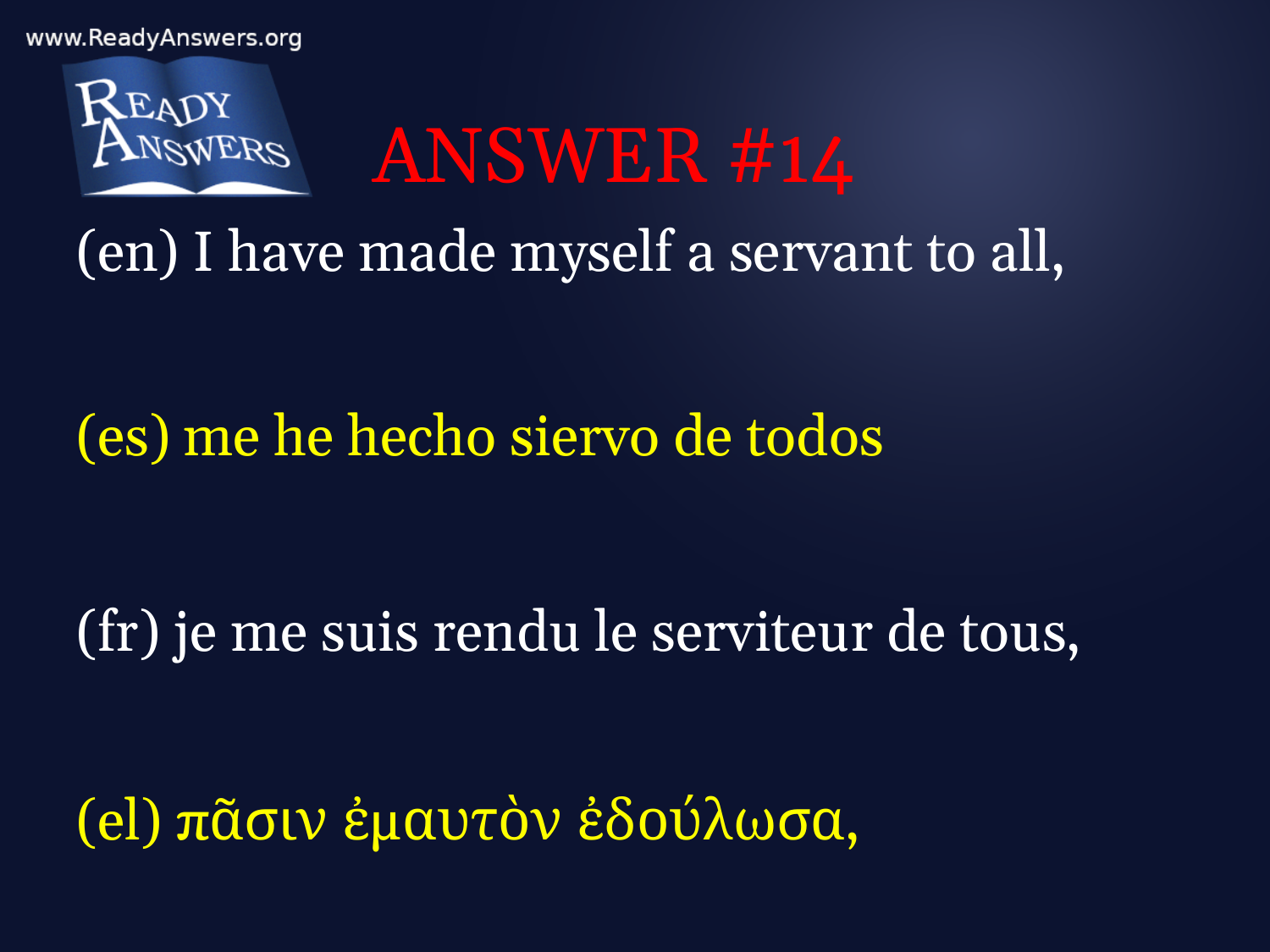

# ANSWER #14
(en) I have made myself a servant to all,
(es) me he hecho siervo de todos
(fr) je me suis rendu le serviteur de tous,
(el) πᾶσιν ἐμαυτὸν ἐδούλωσα,